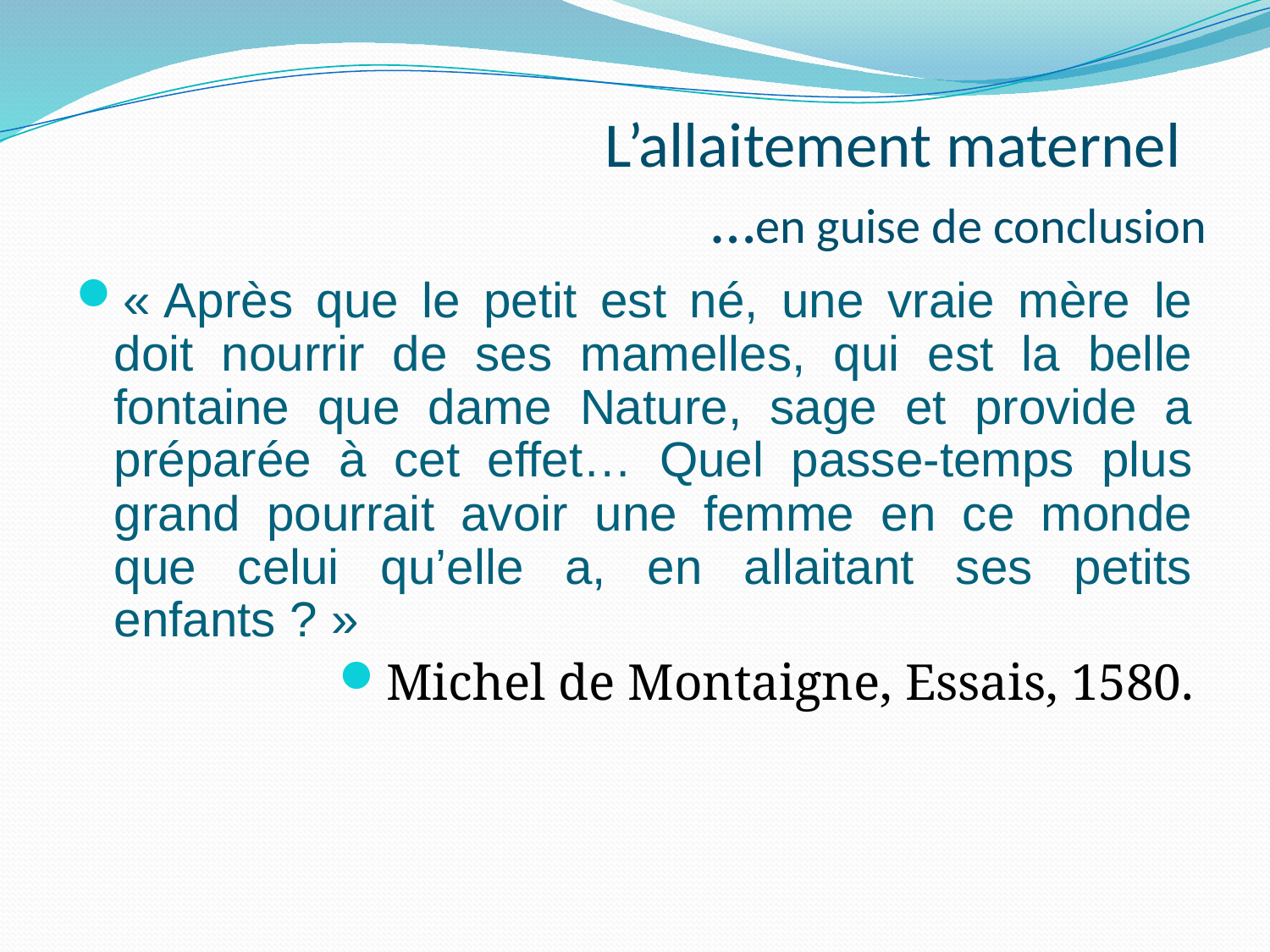

# L’allaitement maternel …en guise de conclusion
« Après que le petit est né, une vraie mère le doit nourrir de ses mamelles, qui est la belle fontaine que dame Nature, sage et provide a préparée à cet effet… Quel passe-temps plus grand pourrait avoir une femme en ce monde que celui qu’elle a, en allaitant ses petits enfants ? »
Michel de Montaigne, Essais, 1580.